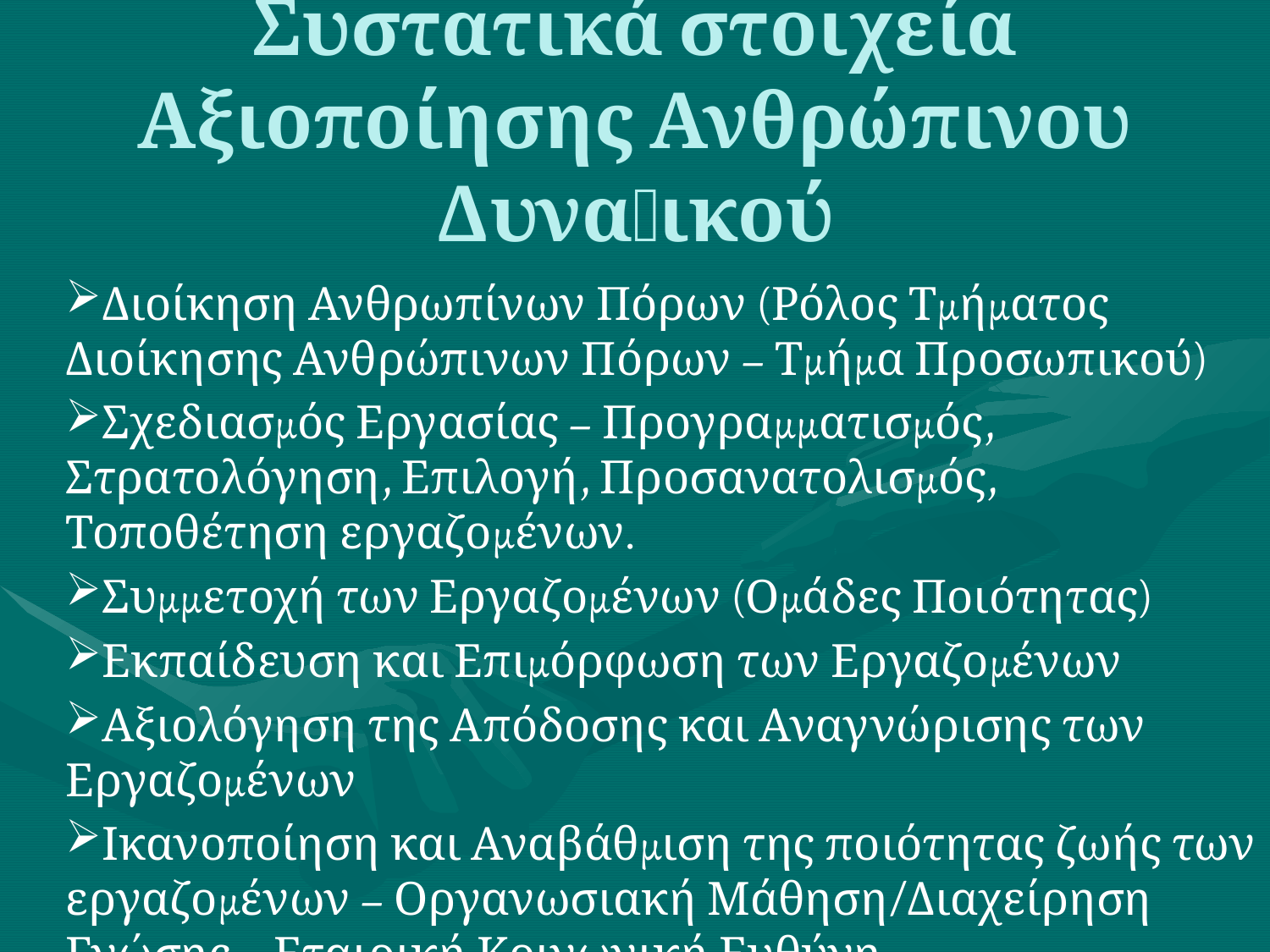

# Συστατικά στοιχεία Αξιοποίησης Ανθρώπινου Δυναμικού
Διοίκηση Ανθρωπίνων Πόρων (Ρόλος Τμήματος Διοίκησης Ανθρώπινων Πόρων – Τμήμα Προσωπικού)
Σχεδιασμός Εργασίας – Προγραμματισμός, Στρατολόγηση, Επιλογή, Προσανατολισμός, Τοποθέτηση εργαζομένων.
Συμμετοχή των Εργαζομένων (Ομάδες Ποιότητας)
Εκπαίδευση και Επιμόρφωση των Εργαζομένων
Αξιολόγηση της Απόδοσης και Αναγνώρισης των Εργαζομένων
Ικανοποίηση και Αναβάθμιση της ποιότητας ζωής των εργαζομένων – Οργανωσιακή Μάθηση/Διαχείρηση Γνώσης – Εταιρική Κοινωνική Ευθύνη